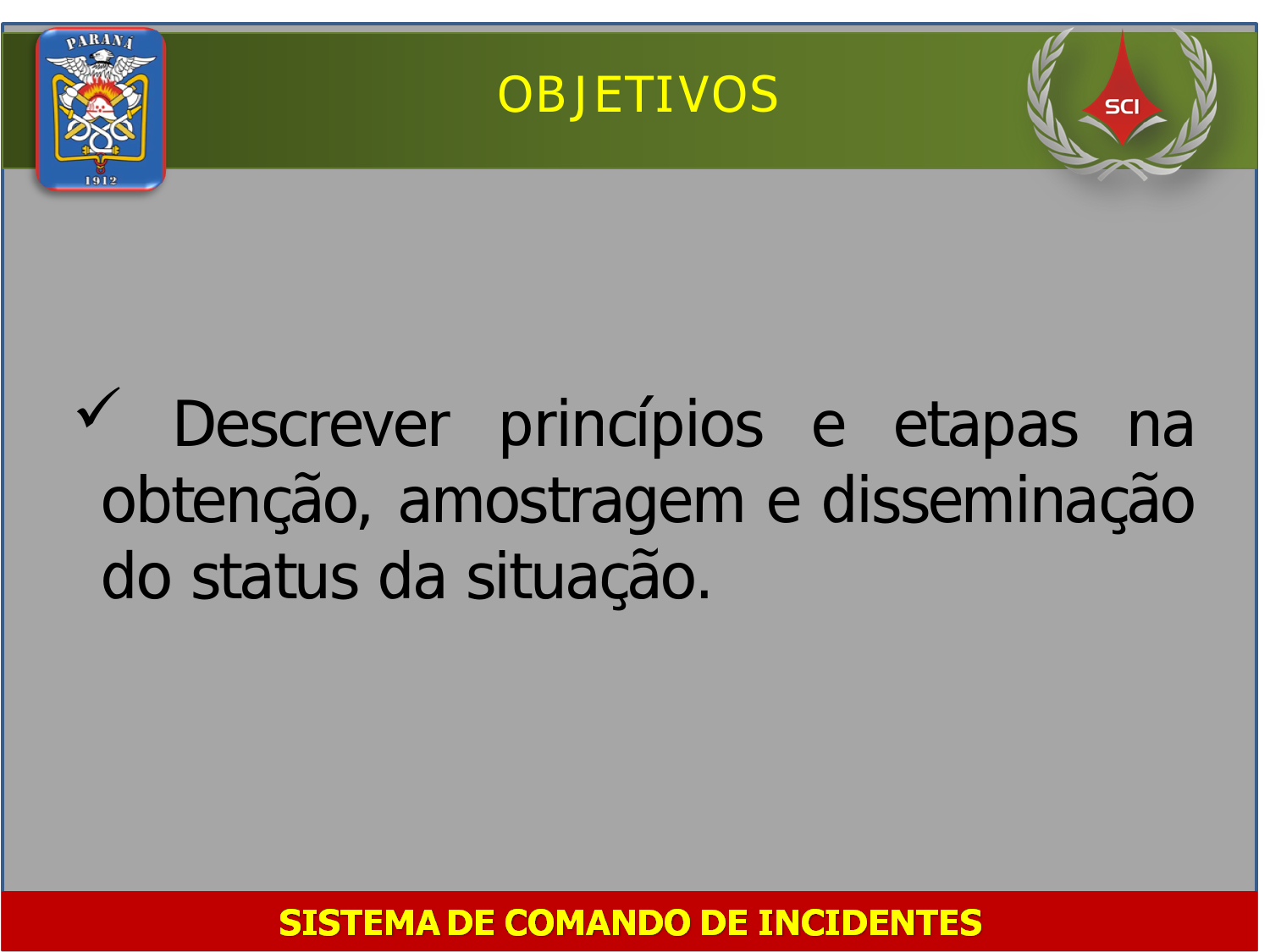

OBJETIVOS
 Descrever princípios e etapas na obtenção, amostragem e disseminação do status da situação.